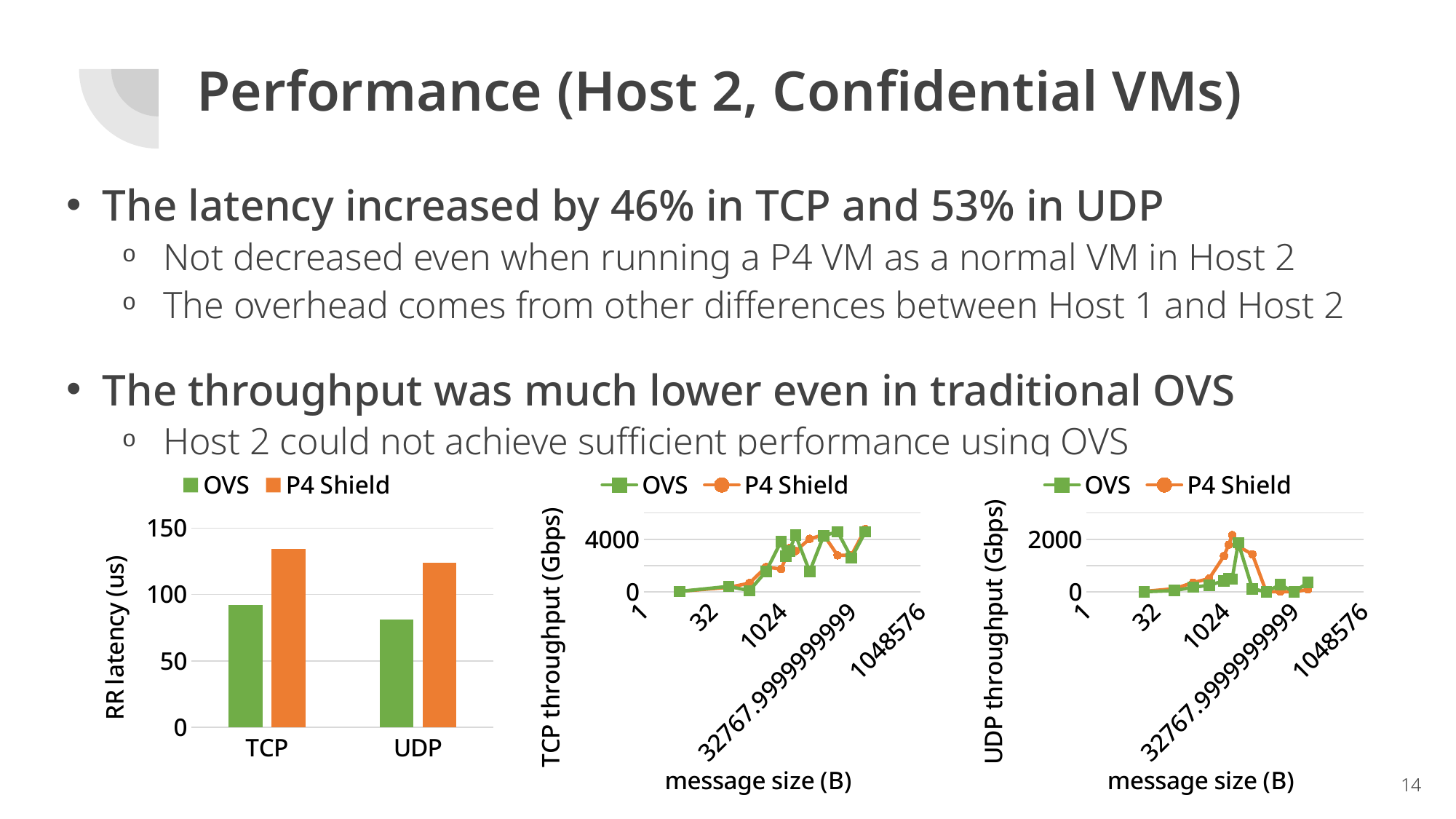

# Performance (Host 2, Confidential VMs)
The latency increased by 46% in TCP and 53% in UDP
Not decreased even when running a P4 VM as a normal VM in Host 2
The overhead comes from other differences between Host 1 and Host 2

The throughput was much lower even in traditional OVS
Host 2 could not achieve sufficient performance using OVS

### Chart

| Category | OVS | P4 Shield |
|---|---|---|

### Chart

| Category | OVS | P4 Shield |
|---|---|---|

### Chart

| Category | OVS | P4 Shield |
|---|---|---|
| TCP | 92.0 | 134.0 |
| UDP | 81.0 | 124.0 |
14